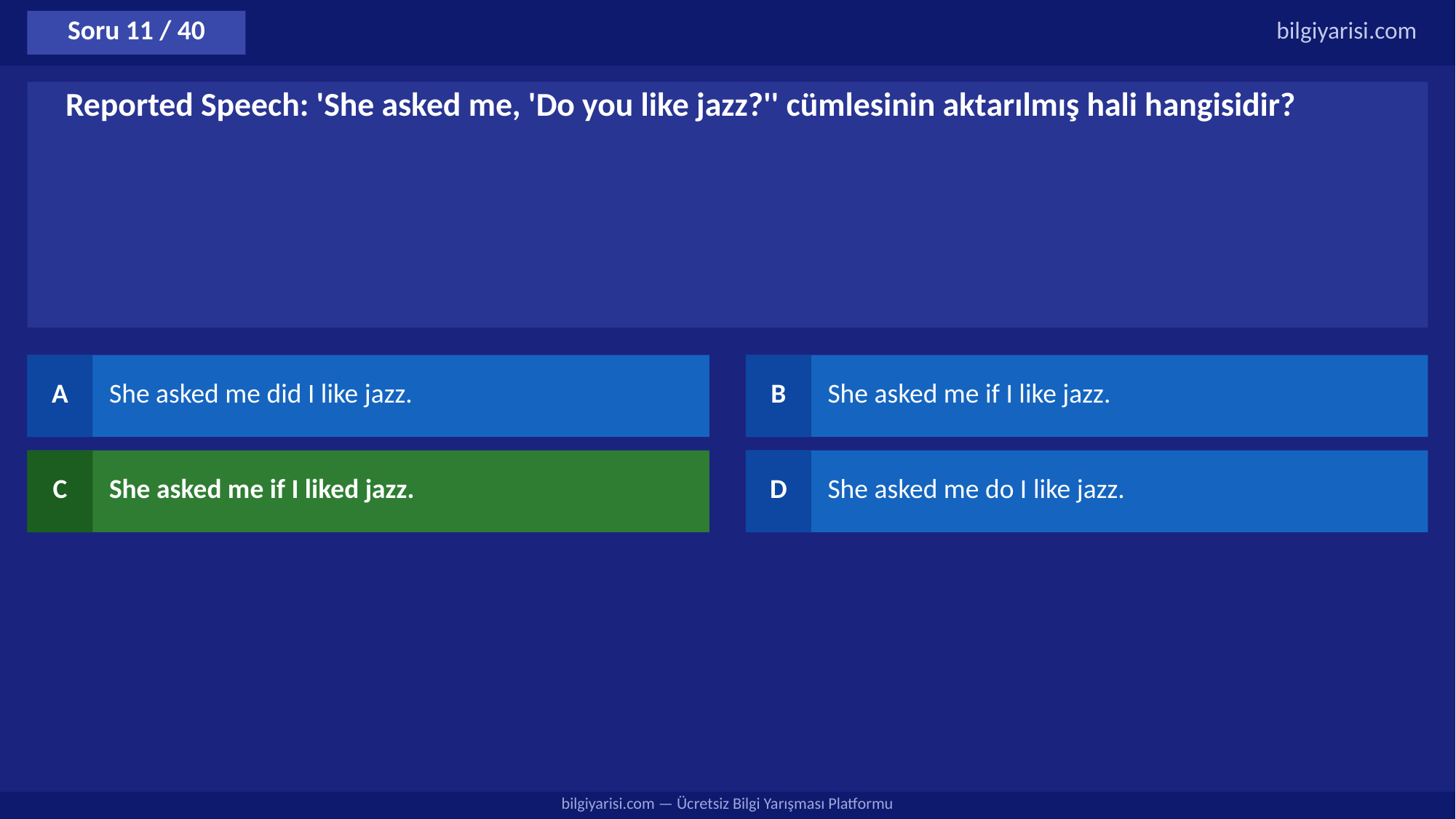

Soru 11 / 40
bilgiyarisi.com

Reported Speech: 'She asked me, 'Do you like jazz?'' cümlesinin aktarılmış hali hangisidir?

A
She asked me did I like jazz.

B
She asked me if I like jazz.

C
She asked me if I liked jazz.

D
She asked me do I like jazz.
bilgiyarisi.com — Ücretsiz Bilgi Yarışması Platformu